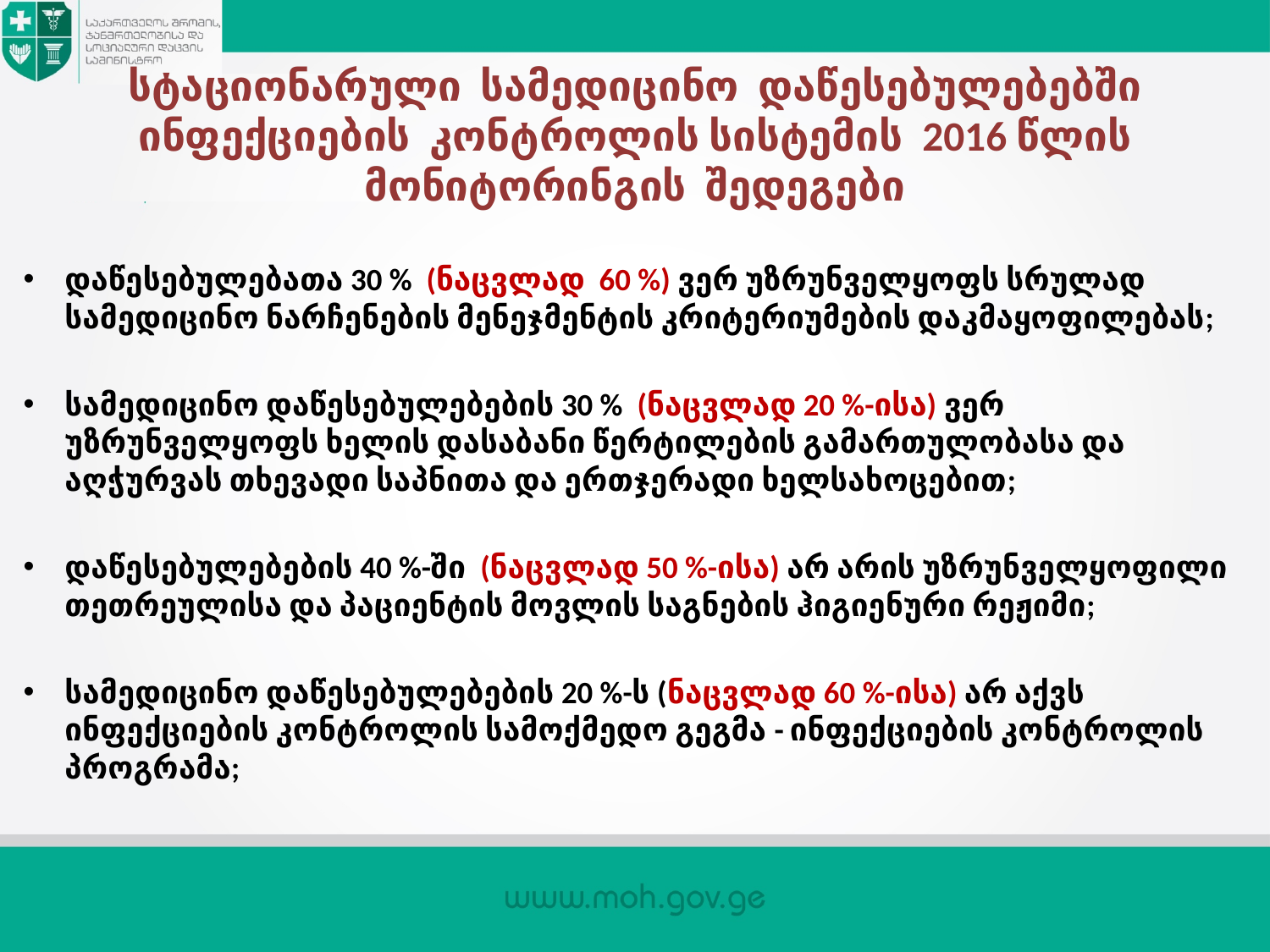

სტაციონარული  სამედიცინო  დაწესებულებებში ინფექციების  კონტროლის სისტემის  2016 წლის მონიტორინგის  შედეგები

დაწესებულებათა 30 %  (ნაცვლად  60 %) ვერ უზრუნველყოფს სრულად სამედიცინო ნარჩენების მენეჯმენტის კრიტერიუმების დაკმაყოფილებას;

სამედიცინო დაწესებულებების 30 %  (ნაცვლად 20 %-ისა) ვერ უზრუნველყოფს ხელის დასაბანი წერტილების გამართულობასა და აღჭურვას თხევადი საპნითა და ერთჯერადი ხელსახოცებით;

დაწესებულებების 40 %-ში  (ნაცვლად 50 %-ისა) არ არის უზრუნველყოფილი თეთრეულისა და პაციენტის მოვლის საგნების ჰიგიენური რეჟიმი;

სამედიცინო დაწესებულებების 20 %-ს (ნაცვლად 60 %-ისა) არ აქვს ინფექციების კონტროლის სამოქმედო გეგმა - ინფექციების კონტროლის პროგრამა;